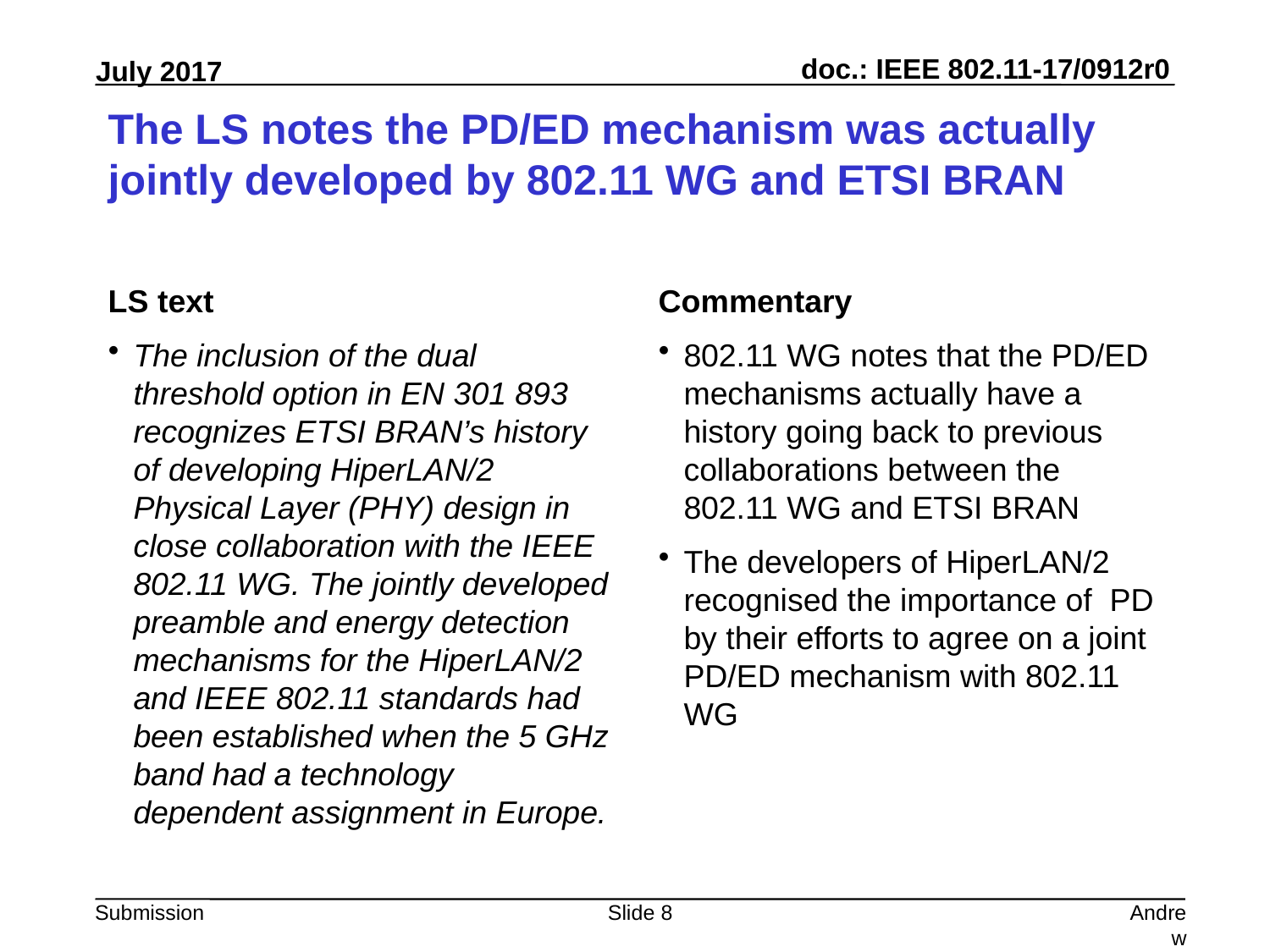

# The LS notes the PD/ED mechanism was actually jointly developed by 802.11 WG and ETSI BRAN
LS text
The inclusion of the dual threshold option in EN 301 893 recognizes ETSI BRAN’s history of developing HiperLAN/2 Physical Layer (PHY) design in close collaboration with the IEEE 802.11 WG. The jointly developed preamble and energy detection mechanisms for the HiperLAN/2 and IEEE 802.11 standards had been established when the 5 GHz band had a technology dependent assignment in Europe.
Commentary
802.11 WG notes that the PD/ED mechanisms actually have a history going back to previous collaborations between the 802.11 WG and ETSI BRAN
The developers of HiperLAN/2 recognised the importance of  PD by their efforts to agree on a joint PD/ED mechanism with 802.11 WG

Slide 8
Andrew Myles, Cisco